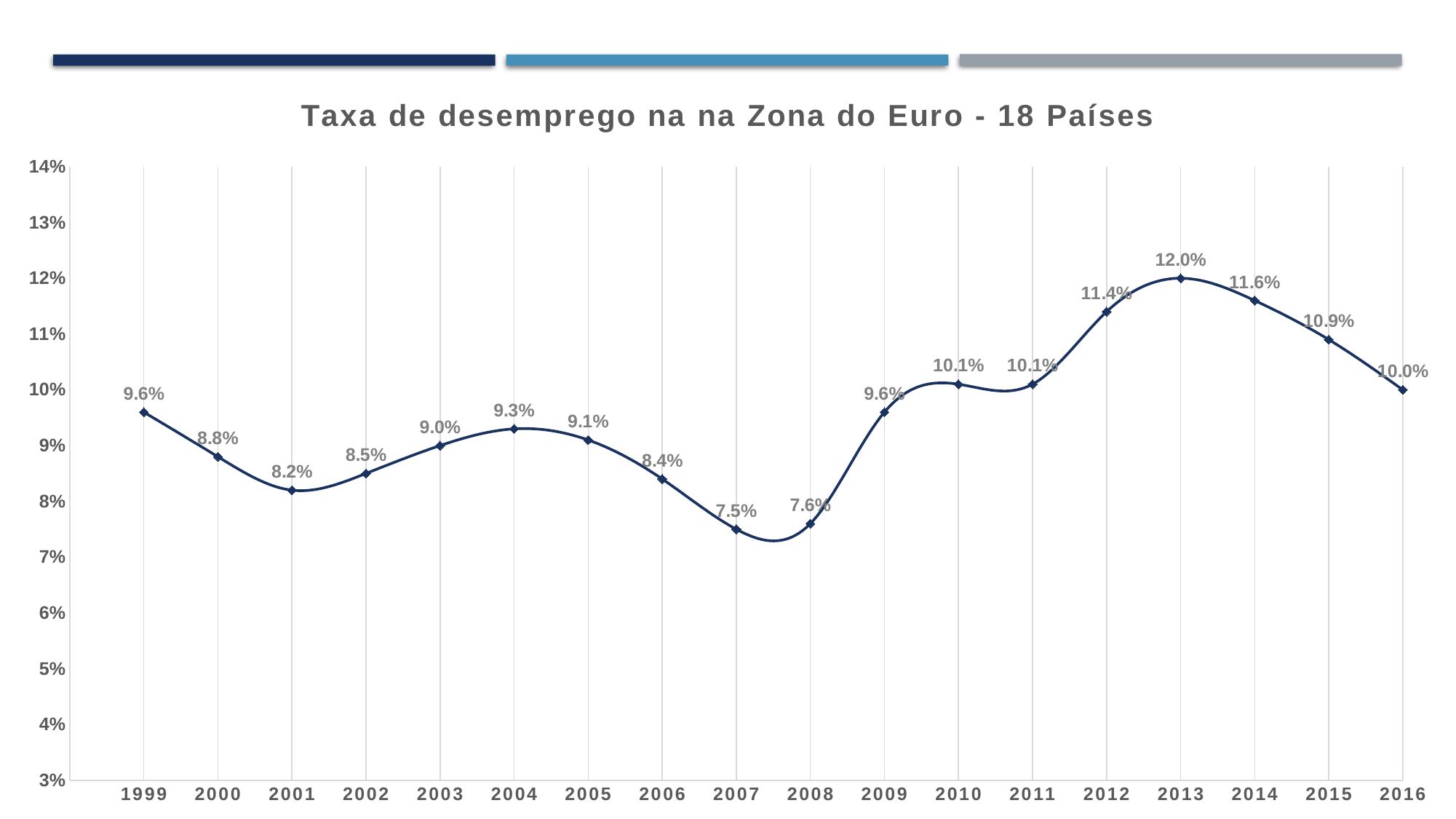

### Chart:

| Category | Taxa de desemprego na na Zona do Euro - 18 Países |
|---|---|
|  | None |
| 1999 | 0.096 |
| 2000 | 0.08800000000000001 |
| 2001 | 0.08199999999999999 |
| 2002 | 0.085 |
| 2003 | 0.09 |
| 2004 | 0.09300000000000001 |
| 2005 | 0.091 |
| 2006 | 0.084 |
| 2007 | 0.075 |
| 2008 | 0.076 |
| 2009 | 0.096 |
| 2010 | 0.10099999999999999 |
| 2011 | 0.10099999999999999 |
| 2012 | 0.114 |
| 2013 | 0.12 |
| 2014 | 0.11599999999999999 |
| 2015 | 0.109 |
| 2016 | 0.1 |